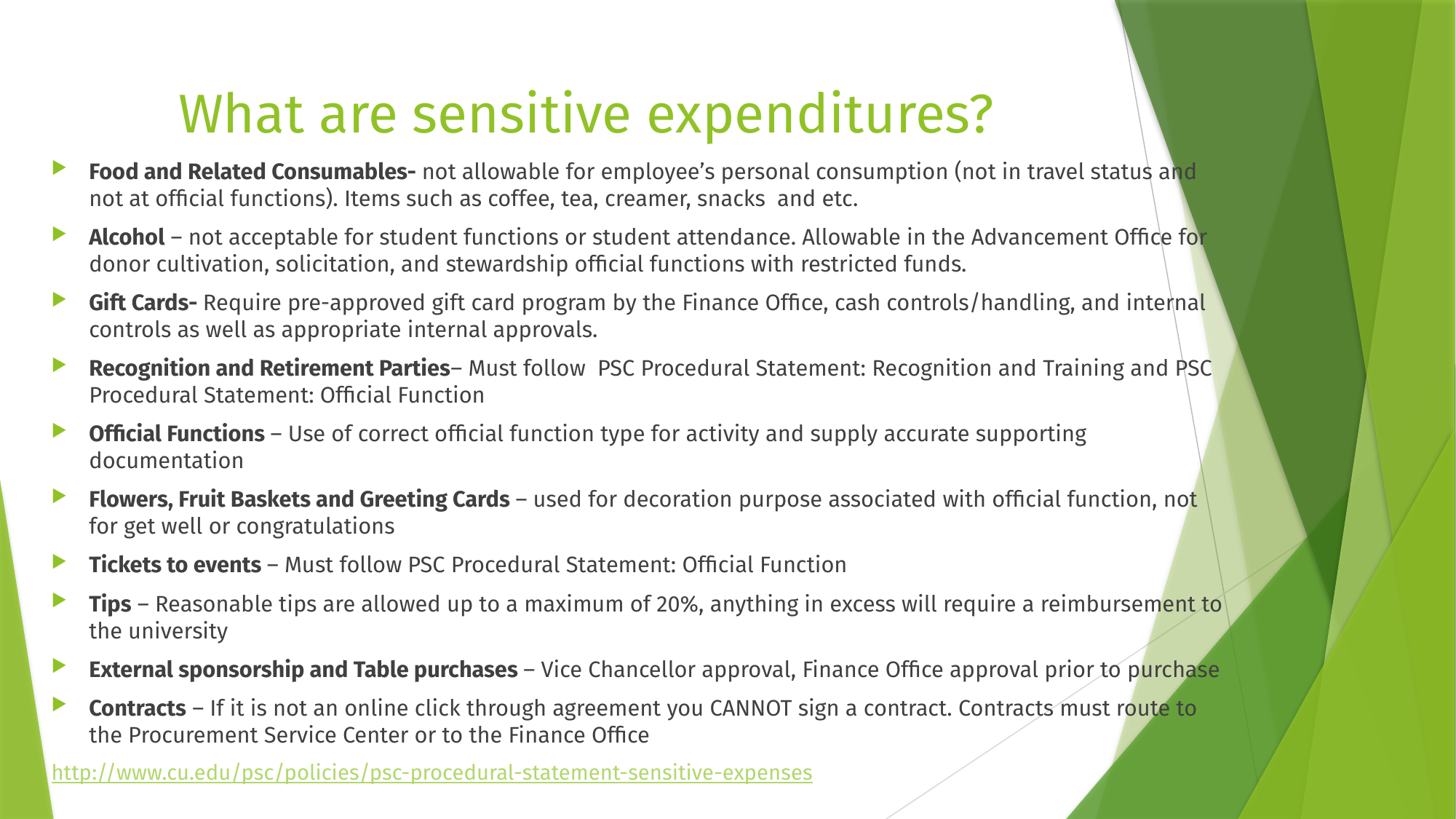

# What are sensitive expenditures?
Food and Related Consumables- not allowable for employee’s personal consumption (not in travel status and not at official functions). Items such as coffee, tea, creamer, snacks  and etc.
Alcohol – not acceptable for student functions or student attendance. Allowable in the Advancement Office for donor cultivation, solicitation, and stewardship official functions with restricted funds.
Gift Cards- Require pre-approved gift card program by the Finance Office, cash controls/handling, and internal controls as well as appropriate internal approvals.
Recognition and Retirement Parties– Must follow  PSC Procedural Statement: Recognition and Training and PSC Procedural Statement: Official Function
Official Functions – Use of correct official function type for activity and supply accurate supporting documentation
Flowers, Fruit Baskets and Greeting Cards – used for decoration purpose associated with official function, not for get well or congratulations
Tickets to events – Must follow PSC Procedural Statement: Official Function
Tips – Reasonable tips are allowed up to a maximum of 20%, anything in excess will require a reimbursement to the university
External sponsorship and Table purchases – Vice Chancellor approval, Finance Office approval prior to purchase
Contracts – If it is not an online click through agreement you CANNOT sign a contract. Contracts must route to the Procurement Service Center or to the Finance Office
http://www.cu.edu/psc/policies/psc-procedural-statement-sensitive-expenses